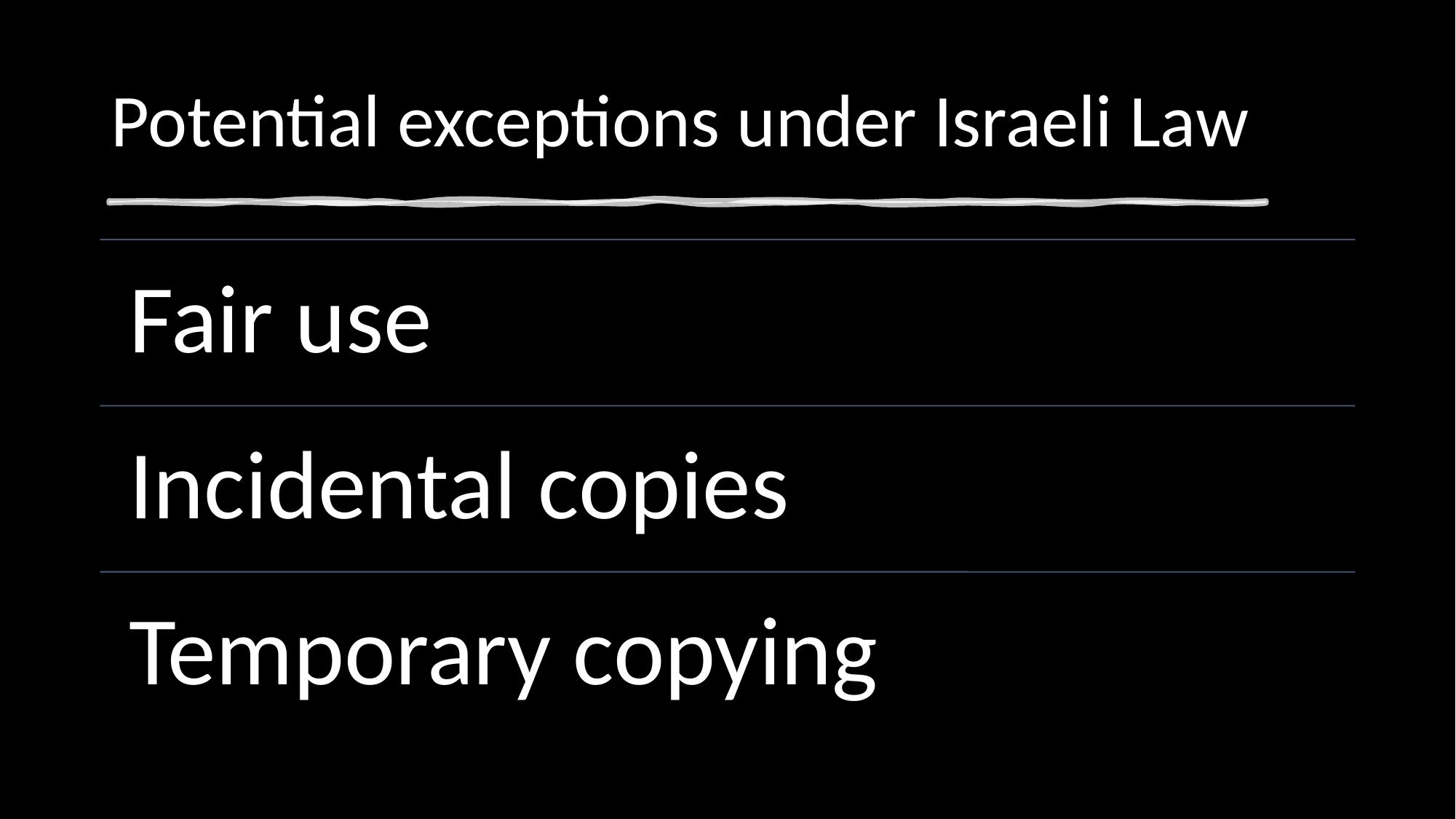

# Potential exceptions under Israeli Law

Fair use
Incidental copies
Temporary copying